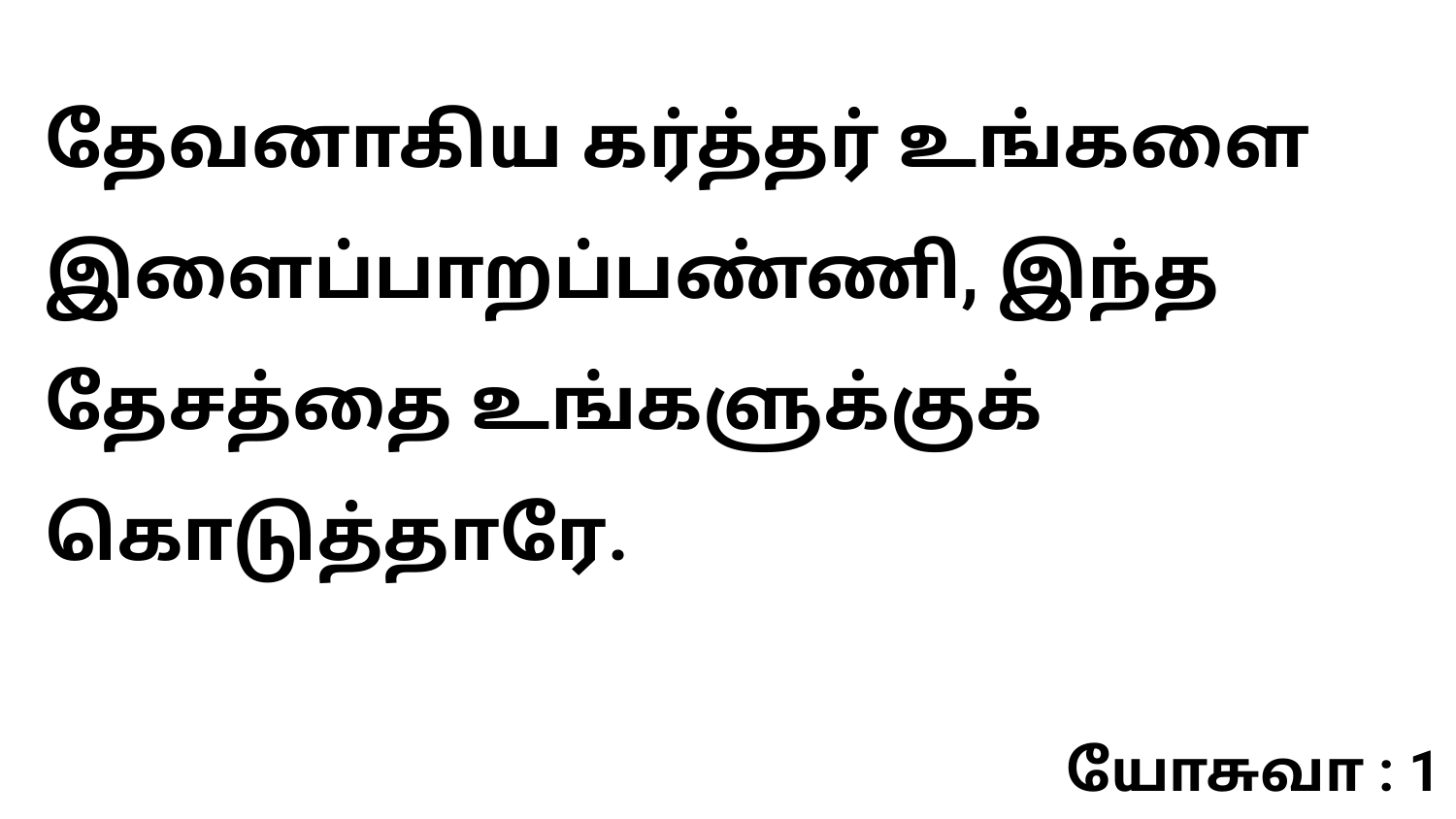

தேவனாகிய கர்த்தர் உங்களை இளைப்பாறப்பண்ணி, இந்த தேசத்தை உங்களுக்குக் கொடுத்தாரே.
யோசுவா : 1